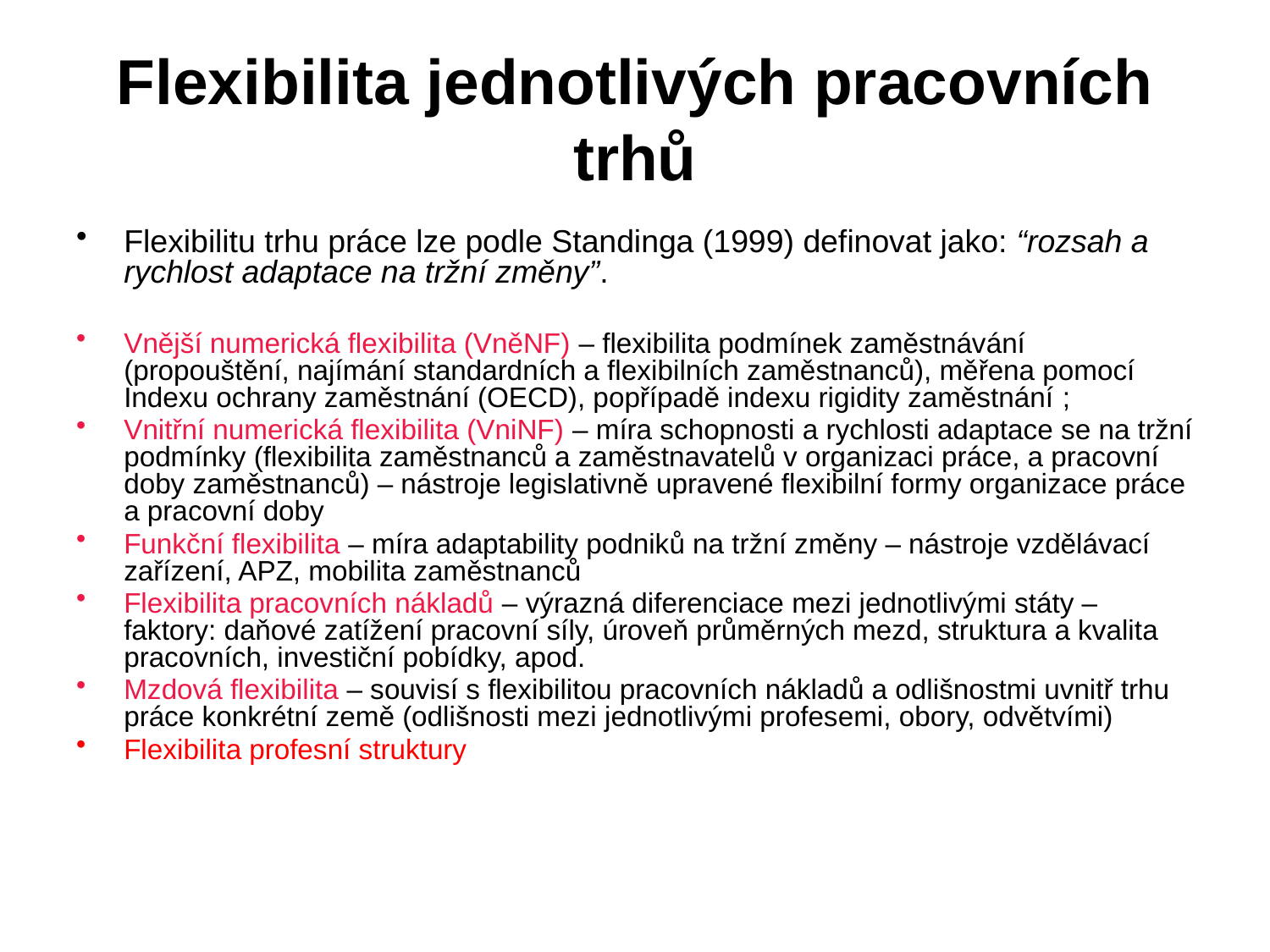

# Flexibilita jednotlivých pracovních trhů
Flexibilitu trhu práce lze podle Standinga (1999) definovat jako: “rozsah a rychlost adaptace na tržní změny”.

Vnější numerická flexibilita (VněNF) – flexibilita podmínek zaměstnávání (propouštění, najímání standardních a flexibilních zaměstnanců), měřena pomocí Indexu ochrany zaměstnání (OECD), popřípadě indexu rigidity zaměstnání ;
Vnitřní numerická flexibilita (VniNF) – míra schopnosti a rychlosti adaptace se na tržní podmínky (flexibilita zaměstnanců a zaměstnavatelů v organizaci práce, a pracovní doby zaměstnanců) – nástroje legislativně upravené flexibilní formy organizace práce a pracovní doby
Funkční flexibilita – míra adaptability podniků na tržní změny – nástroje vzdělávací zařízení, APZ, mobilita zaměstnanců
Flexibilita pracovních nákladů – výrazná diferenciace mezi jednotlivými státy – faktory: daňové zatížení pracovní síly, úroveň průměrných mezd, struktura a kvalita pracovních, investiční pobídky, apod.
Mzdová flexibilita – souvisí s flexibilitou pracovních nákladů a odlišnostmi uvnitř trhu práce konkrétní země (odlišnosti mezi jednotlivými profesemi, obory, odvětvími)
Flexibilita profesní struktury